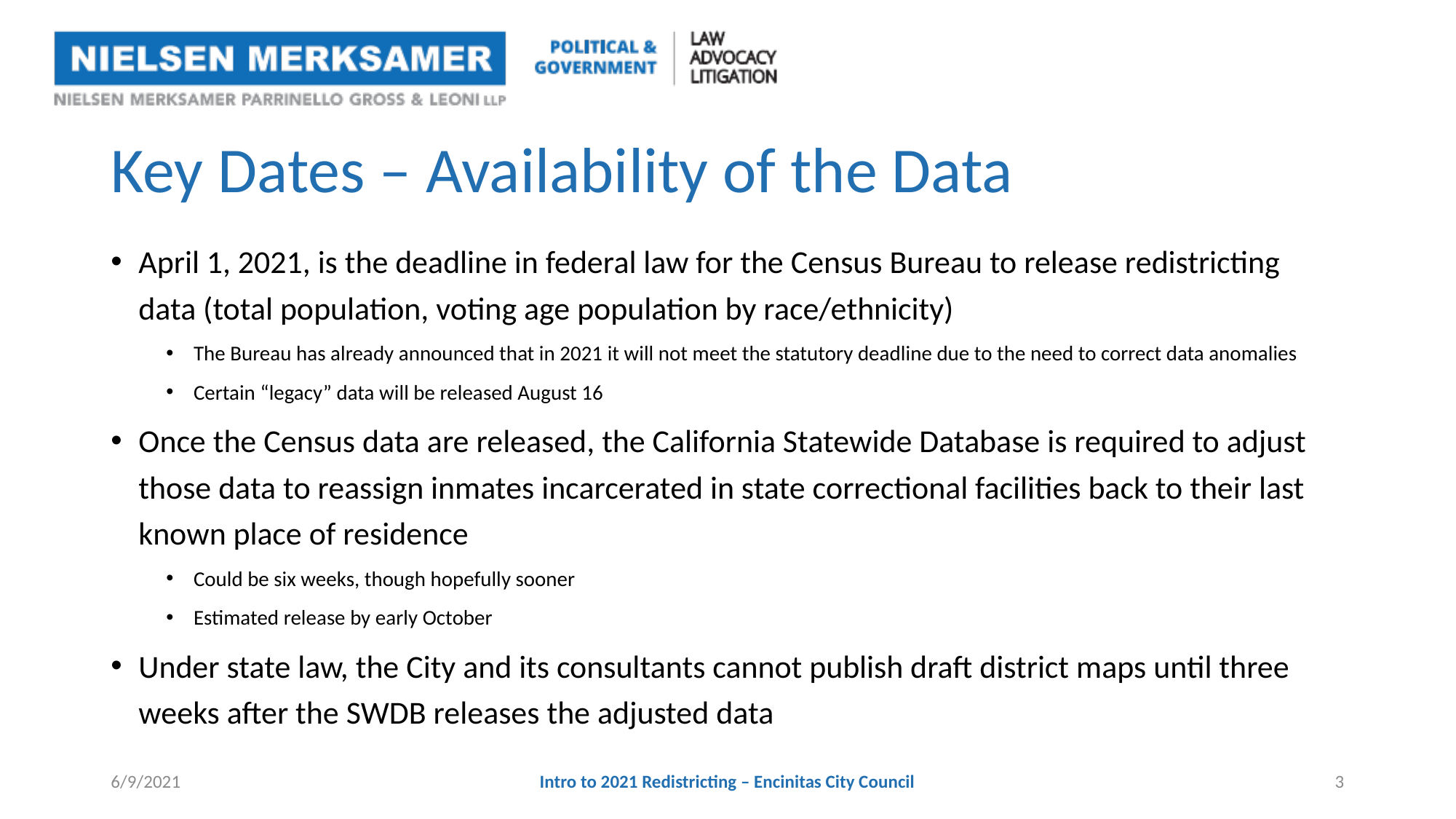

# Key Dates – Availability of the Data
April 1, 2021, is the deadline in federal law for the Census Bureau to release redistricting data (total population, voting age population by race/ethnicity)
The Bureau has already announced that in 2021 it will not meet the statutory deadline due to the need to correct data anomalies
Certain “legacy” data will be released August 16
Once the Census data are released, the California Statewide Database is required to adjust those data to reassign inmates incarcerated in state correctional facilities back to their last known place of residence
Could be six weeks, though hopefully sooner
Estimated release by early October
Under state law, the City and its consultants cannot publish draft district maps until three weeks after the SWDB releases the adjusted data
6/9/2021
Intro to 2021 Redistricting – Encinitas City Council
3